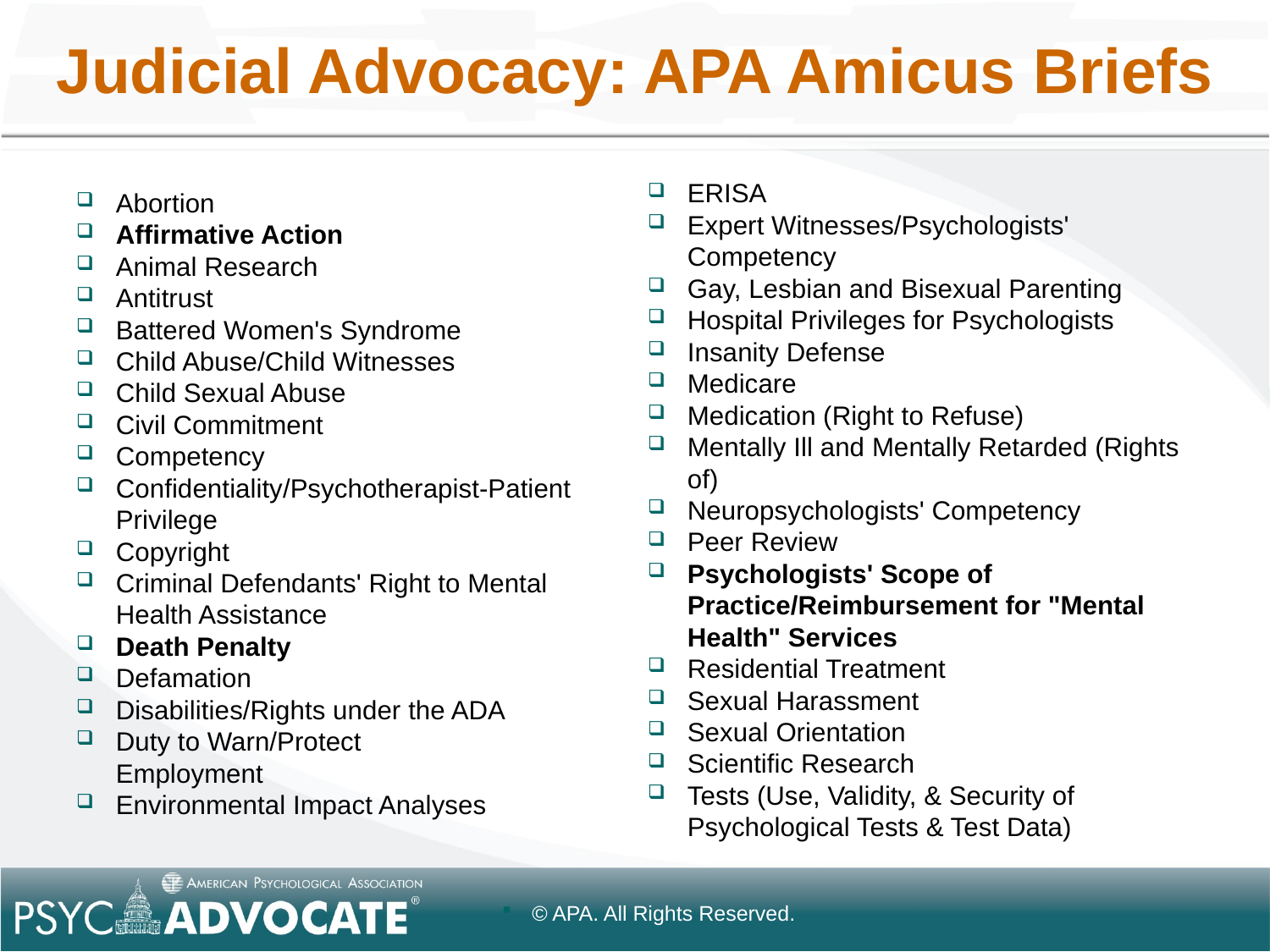

# Judicial Advocacy: APA Amicus Briefs
ERISA
Expert Witnesses/Psychologists' Competency
Gay, Lesbian and Bisexual Parenting
Hospital Privileges for Psychologists
Insanity Defense
Medicare
Medication (Right to Refuse)
Mentally Ill and Mentally Retarded (Rights of)
Neuropsychologists' Competency
Peer Review
Psychologists' Scope of Practice/Reimbursement for "Mental Health" Services
Residential Treatment
Sexual Harassment
Sexual Orientation
Scientific Research
Tests (Use, Validity, & Security of Psychological Tests & Test Data)
Abortion
Affirmative Action
Animal Research
Antitrust
Battered Women's Syndrome
Child Abuse/Child Witnesses
Child Sexual Abuse
Civil Commitment
Competency
Confidentiality/Psychotherapist-Patient Privilege
Copyright
Criminal Defendants' Right to Mental Health Assistance
Death Penalty
Defamation
Disabilities/Rights under the ADA
Duty to Warn/Protect
Employment
Environmental Impact Analyses